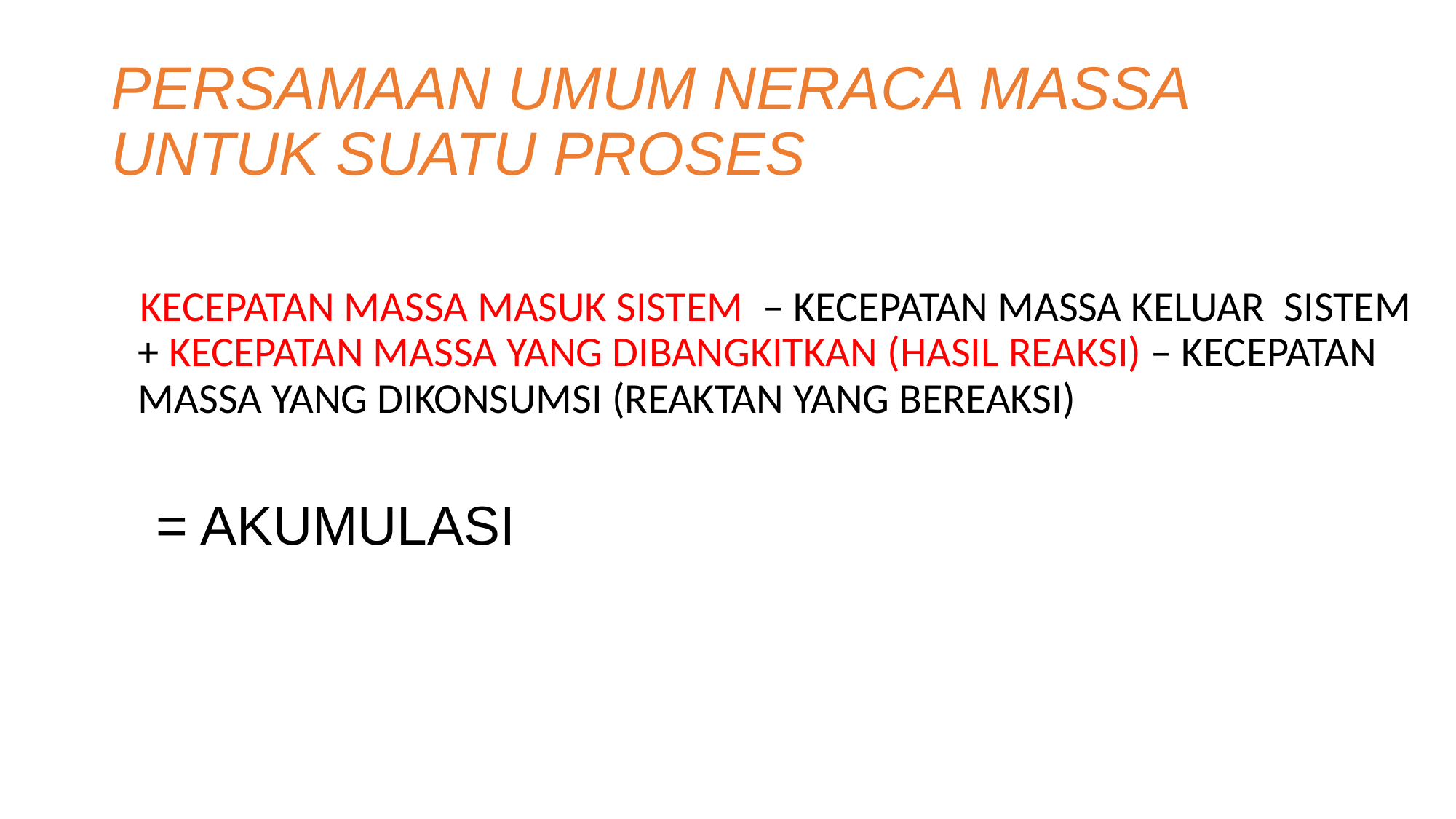

# PERSAMAAN UMUM NERACA MASSA UNTUK SUATU PROSES

   KECEPATAN MASSA MASUK SISTEM  – KECEPATAN MASSA KELUAR  SISTEM + KECEPATAN MASSA YANG DIBANGKITKAN (HASIL REAKSI) – KECEPATAN MASSA YANG DIKONSUMSI (REAKTAN YANG BEREAKSI)

   = AKUMULASI